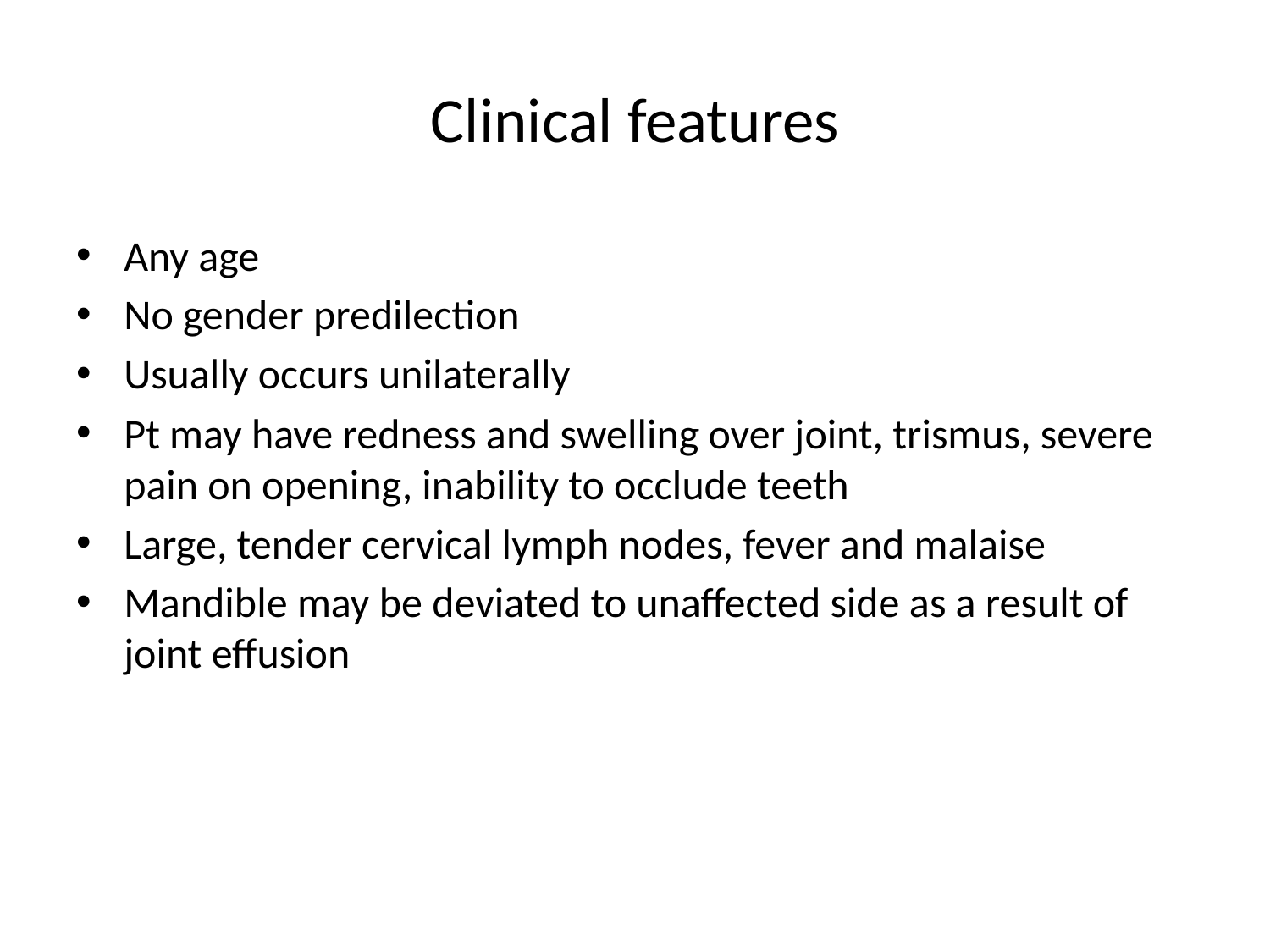

# Clinical features
Any age
No gender predilection
Usually occurs unilaterally
Pt may have redness and swelling over joint, trismus, severe pain on opening, inability to occlude teeth
Large, tender cervical lymph nodes, fever and malaise
Mandible may be deviated to unaffected side as a result of joint effusion